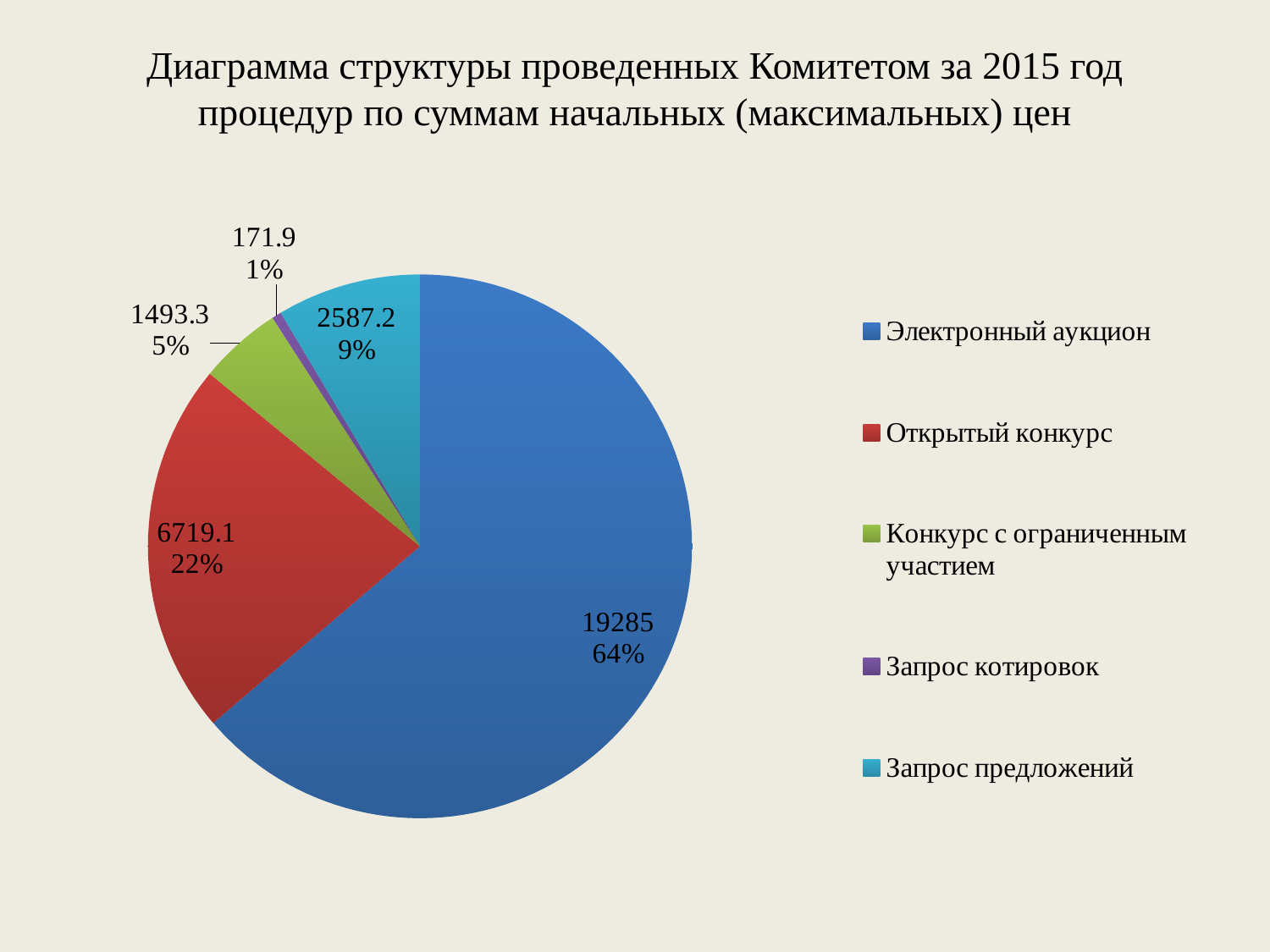

# Диаграмма структуры проведенных Комитетом за 2015 год процедур по суммам начальных (максимальных) цен

### Chart

| Category |  |
|---|---|
| Электронный аукцион | 19285.0 |
| Открытый конкурс | 6719.1 |
| Конкурс с ограниченным участием | 1493.3 |
| Запрос котировок | 171.9 |
| Запрос предложений | 2587.2 |